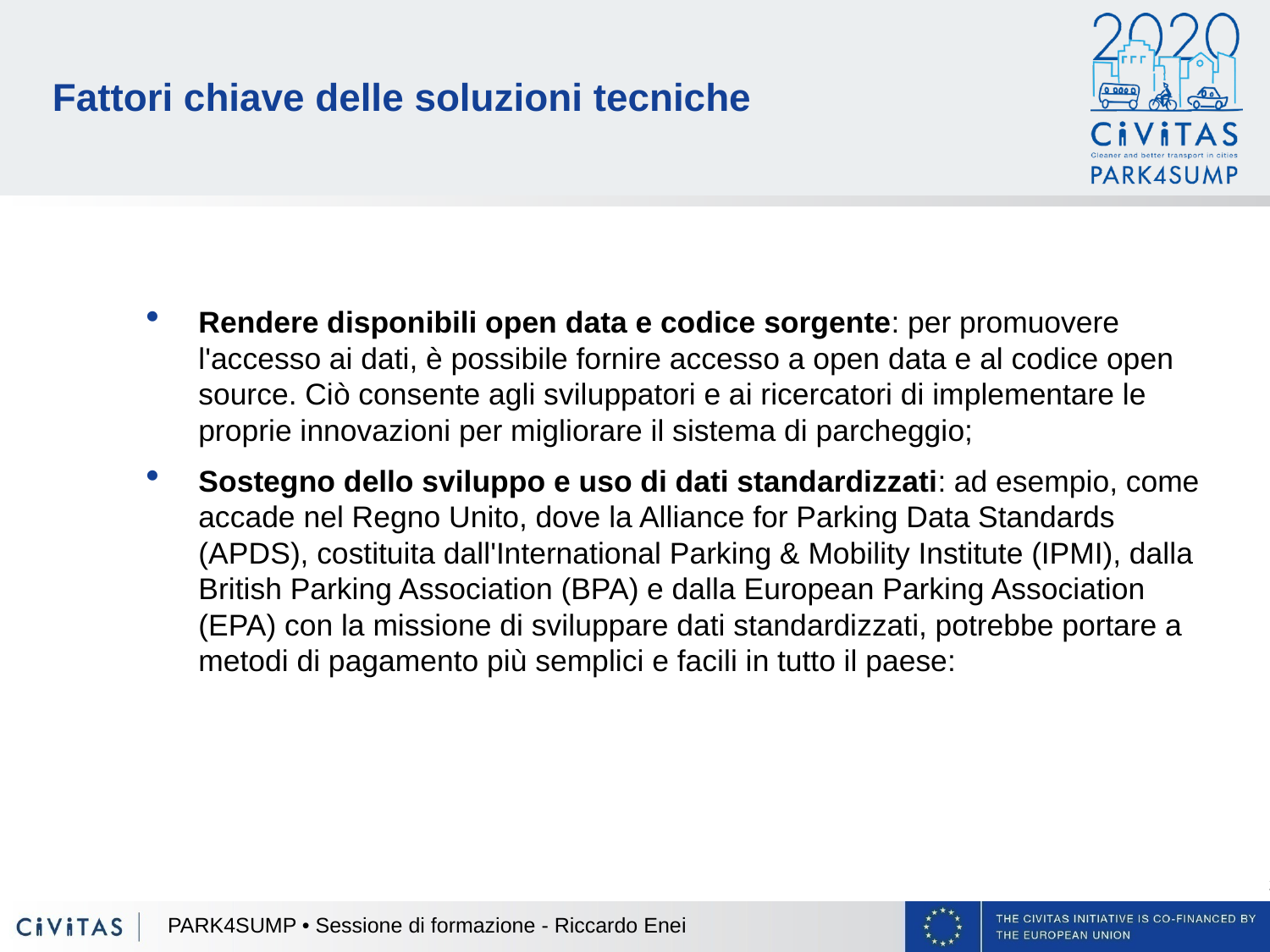

# Fattori chiave delle soluzioni tecniche

Rendere disponibili open data e codice sorgente: per promuovere l'accesso ai dati, è possibile fornire accesso a open data e al codice open source. Ciò consente agli sviluppatori e ai ricercatori di implementare le proprie innovazioni per migliorare il sistema di parcheggio;
Sostegno dello sviluppo e uso di dati standardizzati: ad esempio, come accade nel Regno Unito, dove la Alliance for Parking Data Standards (APDS), costituita dall'International Parking & Mobility Institute (IPMI), dalla British Parking Association (BPA) e dalla European Parking Association (EPA) con la missione di sviluppare dati standardizzati, potrebbe portare a metodi di pagamento più semplici e facili in tutto il paese:

PARK4SUMP • Sessione di formazione - Riccardo Enei